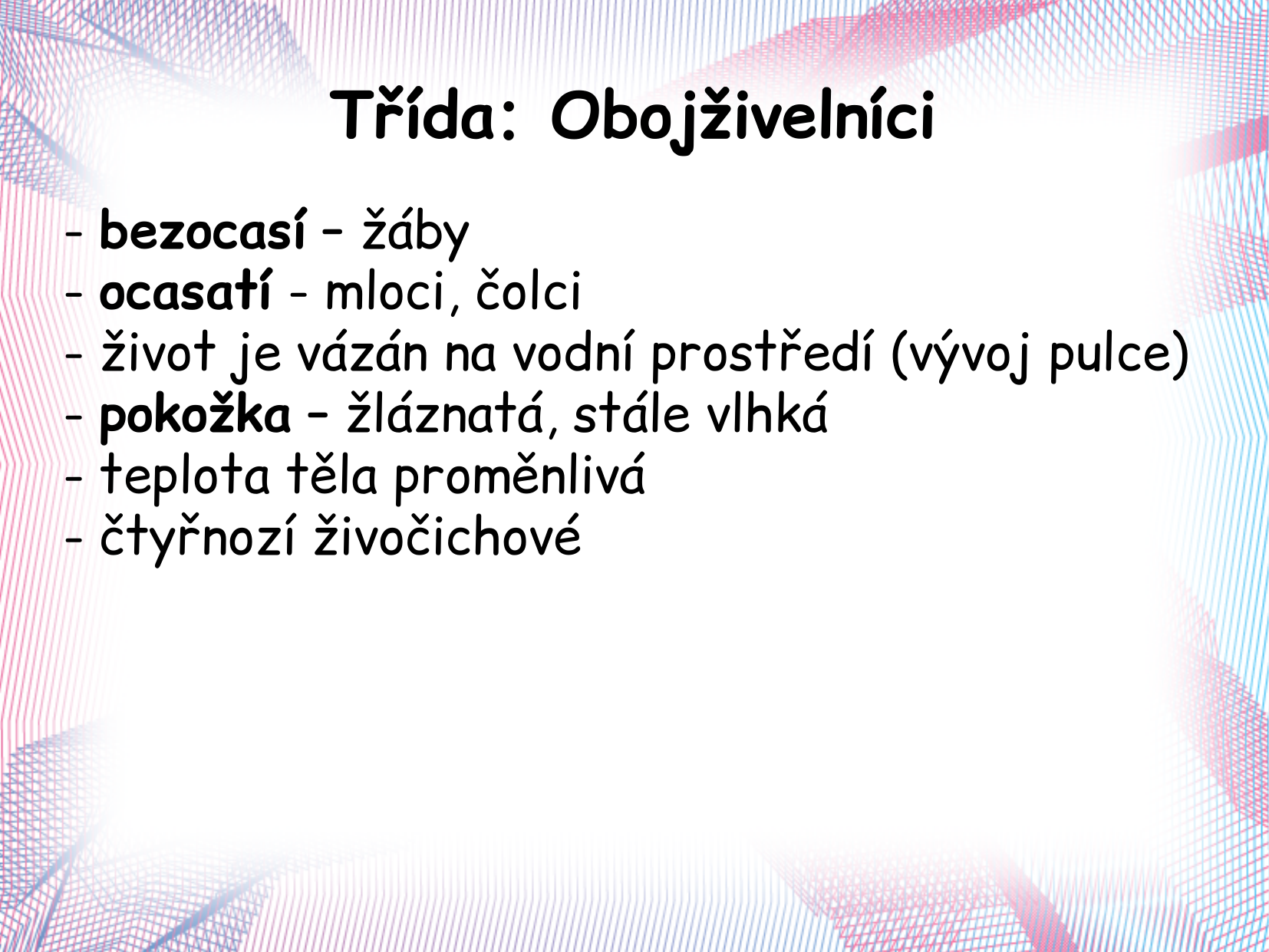

Třída: Obojživelníci
- bezocasí – žáby
- ocasatí - mloci, čolci
- život je vázán na vodní prostředí (vývoj pulce)
- pokožka – žláznatá, stále vlhká
- teplota těla proměnlivá
- čtyřnozí živočichové